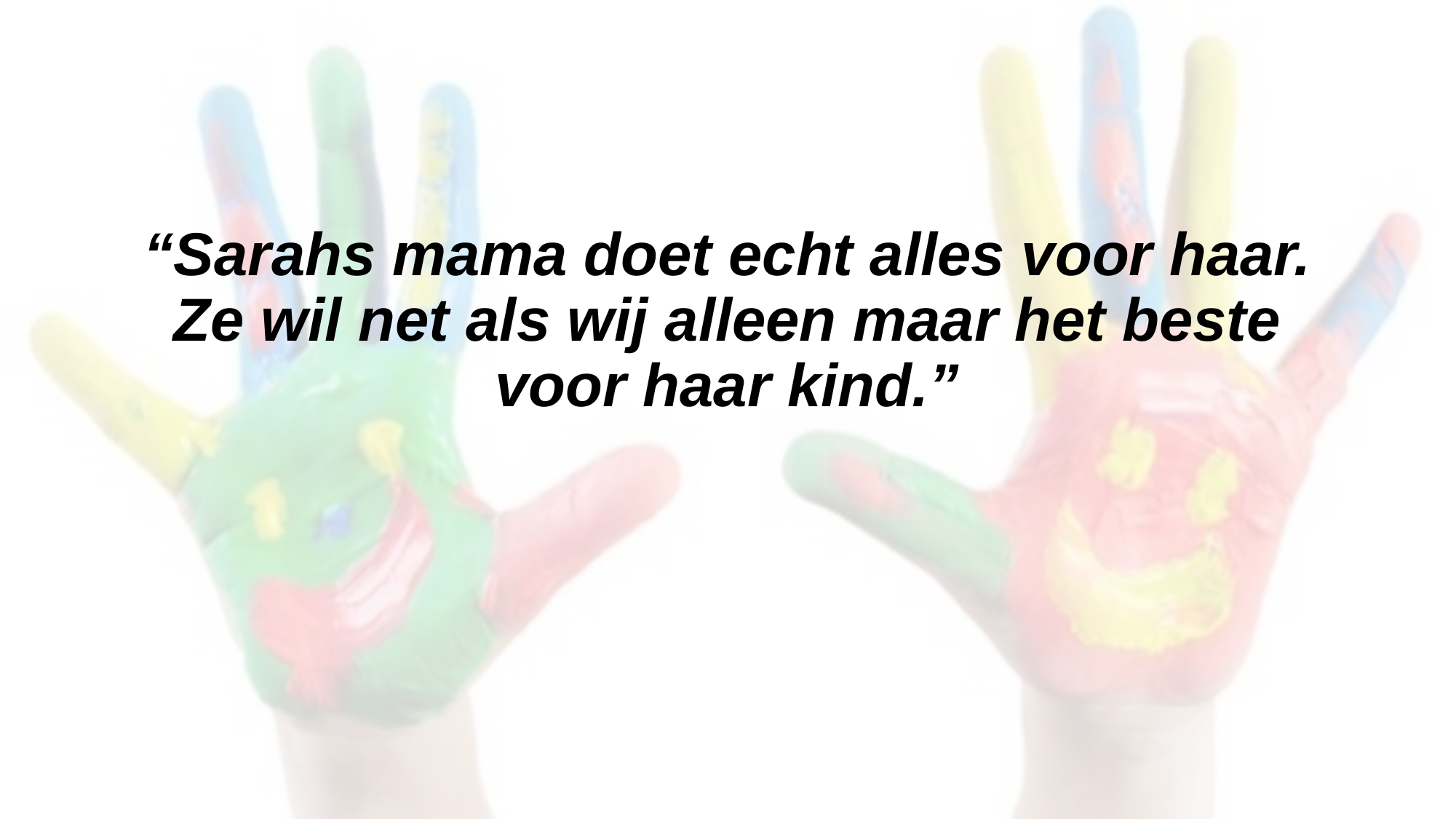

#
“Sarahs mama doet echt alles voor haar.
Ze wil net als wij alleen maar het beste voor haar kind.”